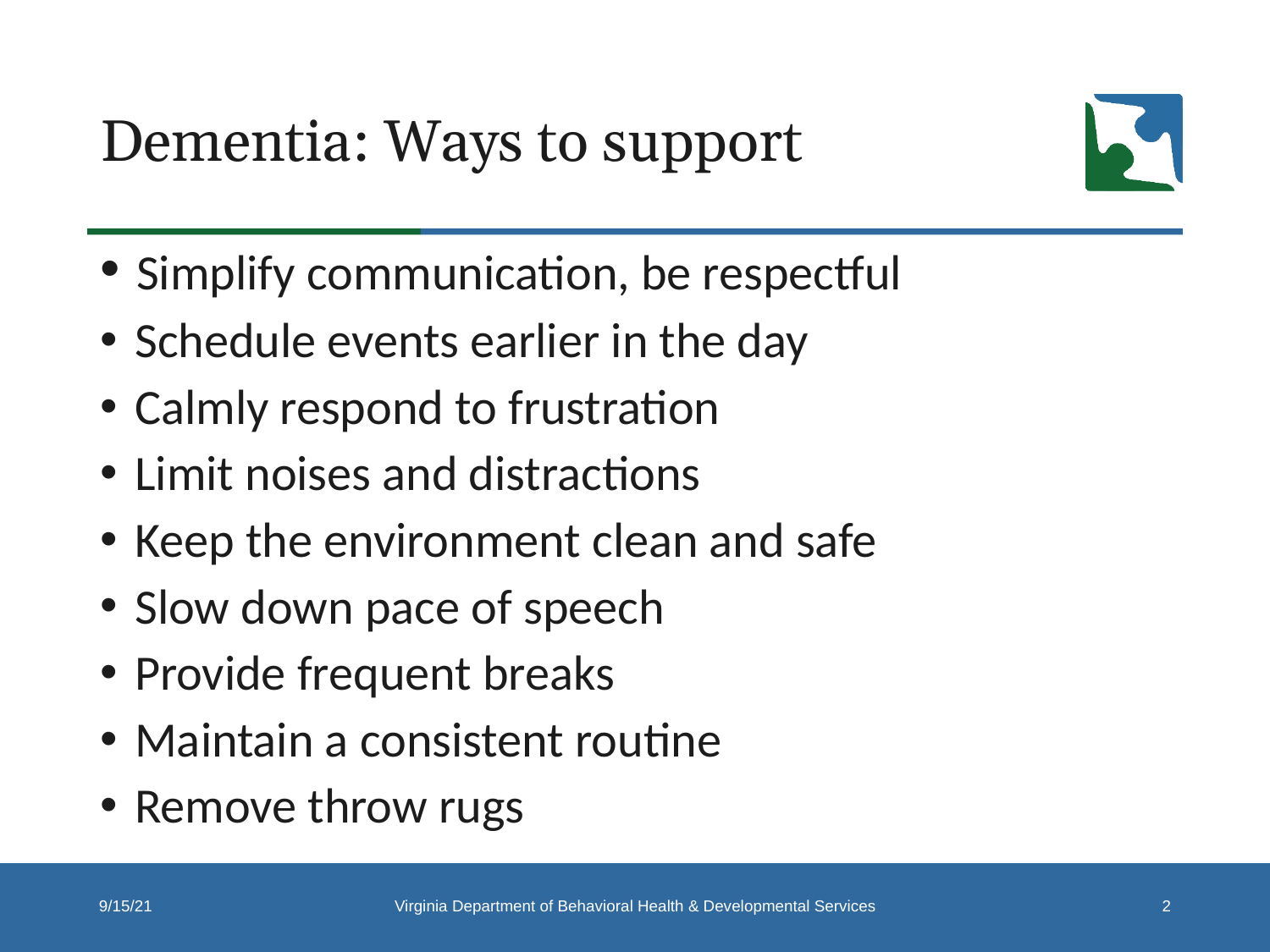

# Dementia: Ways to support
 Simplify communication, be respectful
 Schedule events earlier in the day
 Calmly respond to frustration
 Limit noises and distractions
 Keep the environment clean and safe
 Slow down pace of speech
 Provide frequent breaks
 Maintain a consistent routine
 Remove throw rugs
Virginia Department of Behavioral Health & Developmental Services
9/15/21
2